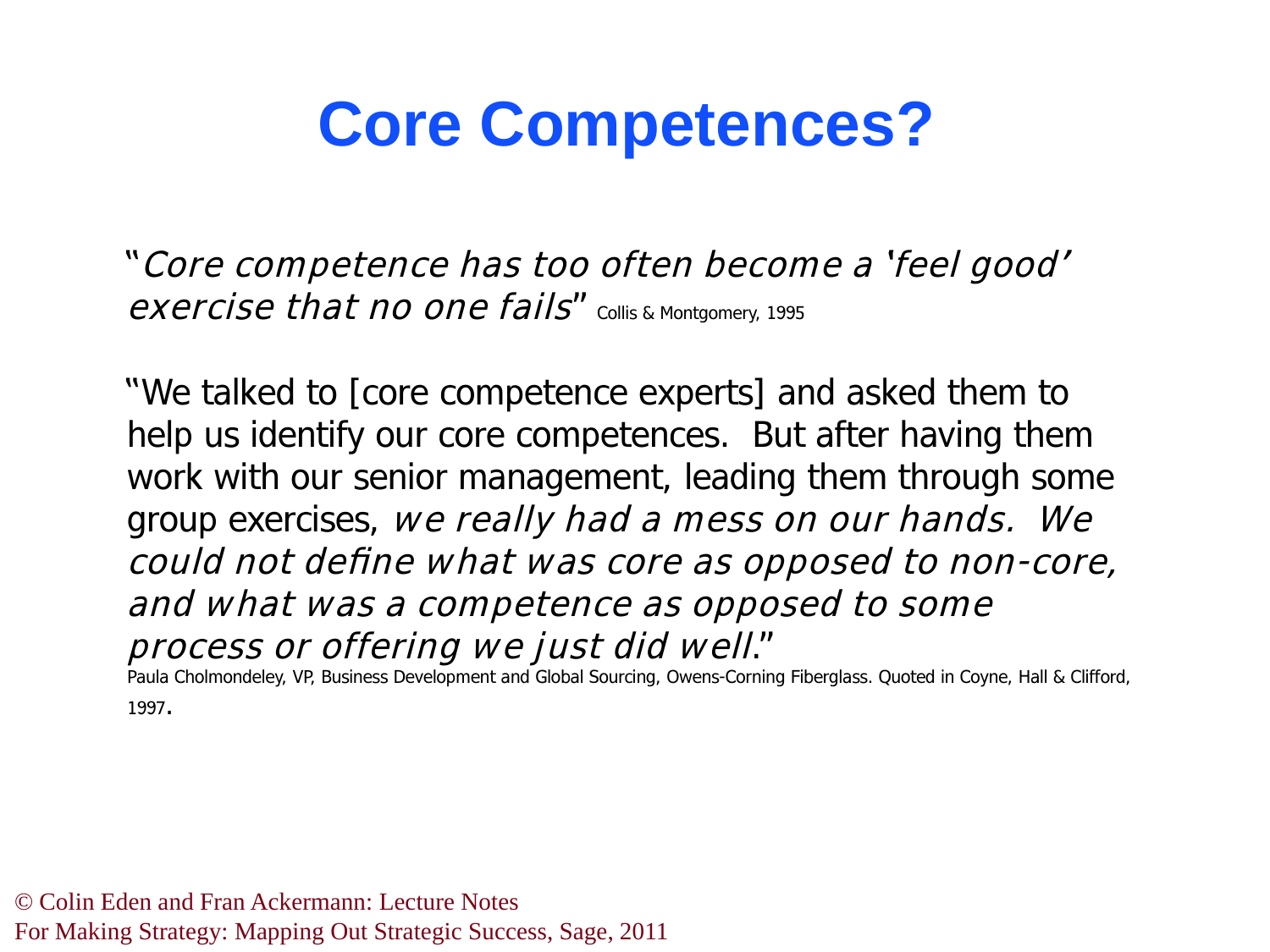

Core Competences?
“Core competence has too often become a ‘feel good’ exercise that no one fails” Collis & Montgomery, 1995

“We talked to [core competence experts] and asked them to help us identify our core competences.  But after having them work with our senior management, leading them through some group exercises, we really had a mess on our hands.  We could not define what was core as opposed to non-core, and what was a competence as opposed to some process or offering we just did well.”
Paula Cholmondeley, VP, Business Development and Global Sourcing, Owens-Corning Fiberglass. Quoted in Coyne, Hall & Clifford, 1997.